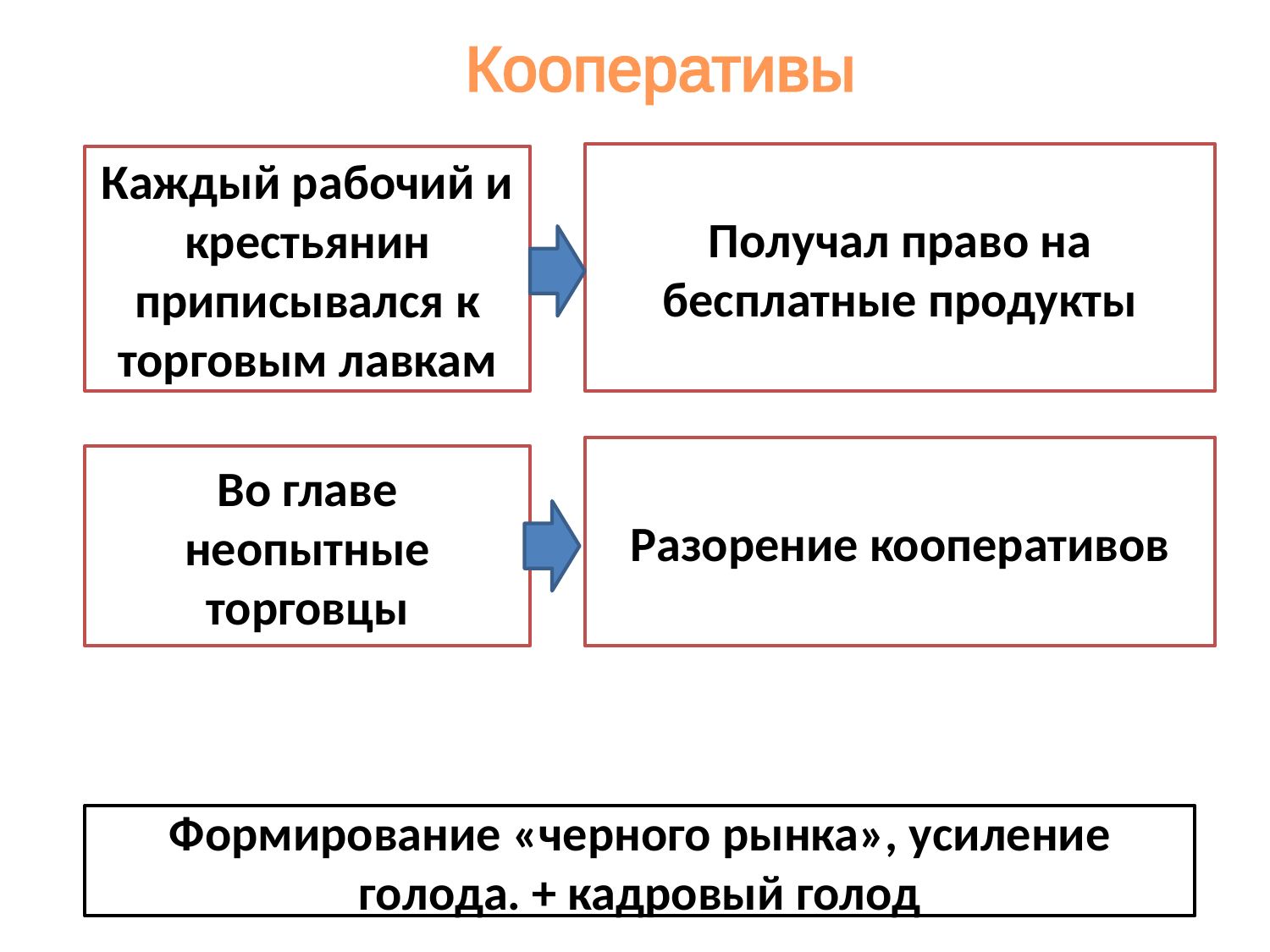

Кооперативы
Получал право на бесплатные продукты
Каждый рабочий и крестьянин приписывался к торговым лавкам

Разорение кооперативов
Во главе неопытные торговцы

Формирование «черного рынка», усиление голода. + кадровый голод